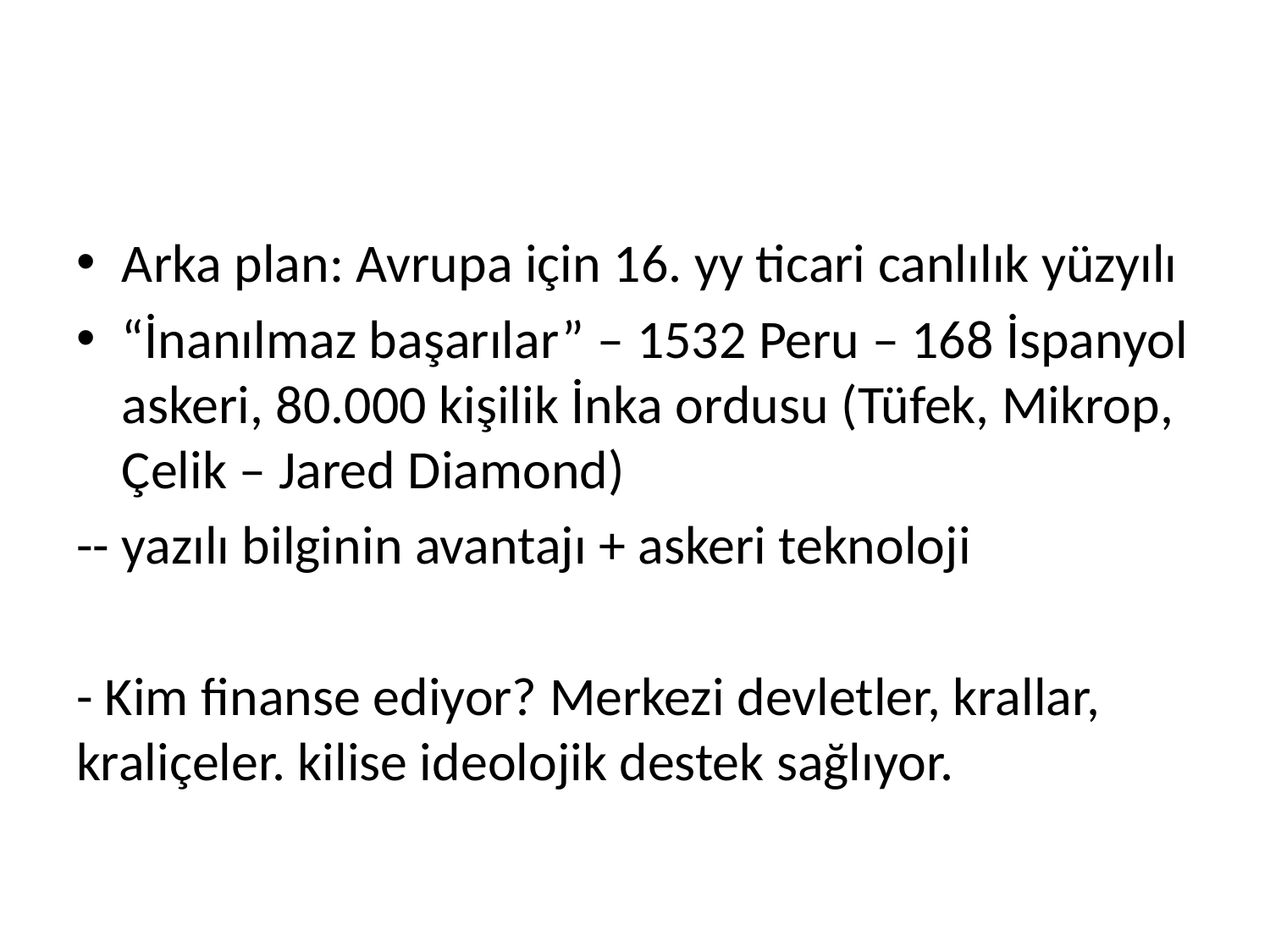

#
Arka plan: Avrupa için 16. yy ticari canlılık yüzyılı
“İnanılmaz başarılar” – 1532 Peru – 168 İspanyol askeri, 80.000 kişilik İnka ordusu (Tüfek, Mikrop, Çelik – Jared Diamond)
-- yazılı bilginin avantajı + askeri teknoloji

- Kim finanse ediyor? Merkezi devletler, krallar, kraliçeler. kilise ideolojik destek sağlıyor.